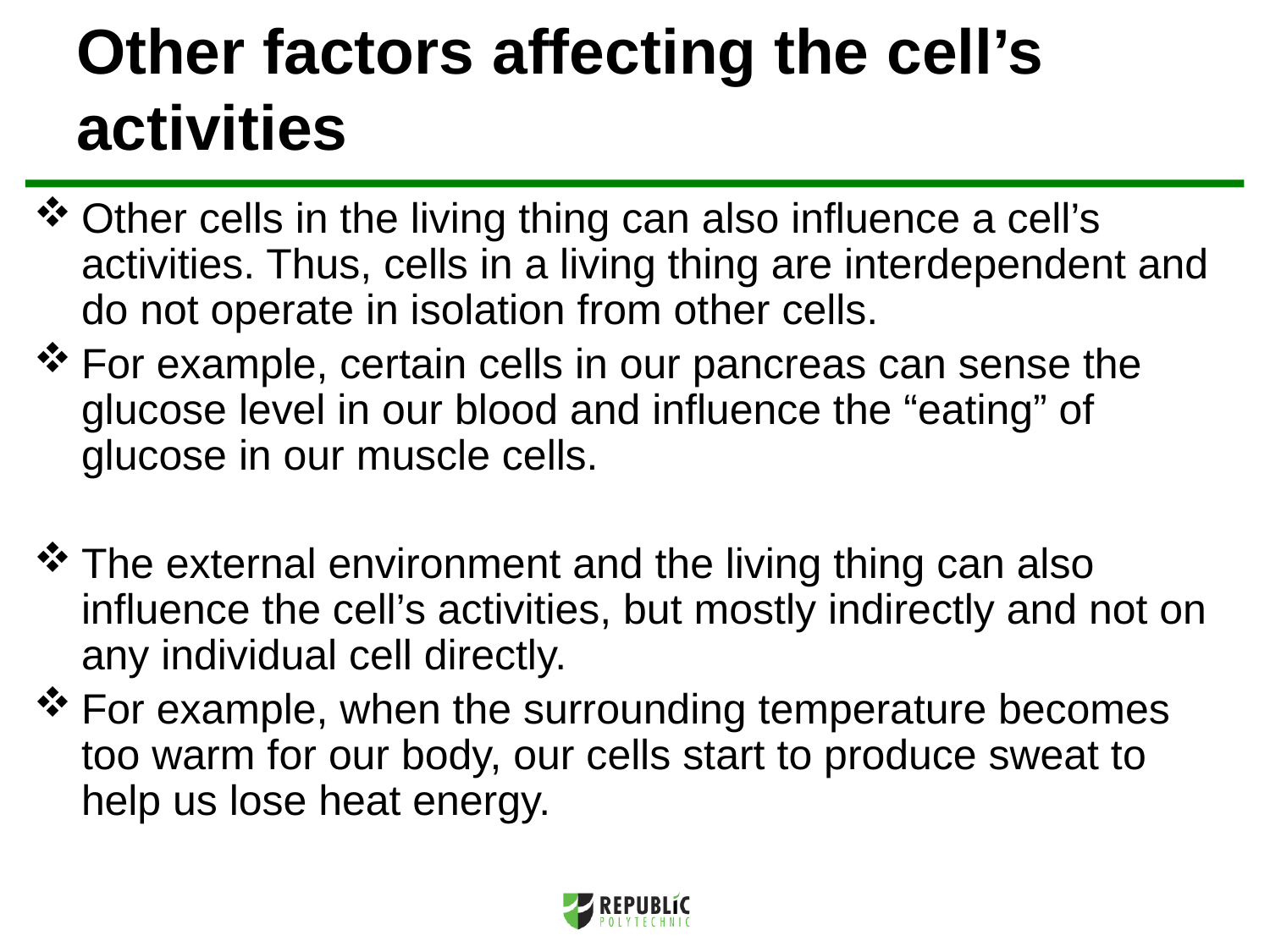

# Other factors affecting the cell’s activities
Other cells in the living thing can also influence a cell’s activities. Thus, cells in a living thing are interdependent and do not operate in isolation from other cells.
For example, certain cells in our pancreas can sense the glucose level in our blood and influence the “eating” of glucose in our muscle cells.

The external environment and the living thing can also influence the cell’s activities, but mostly indirectly and not on any individual cell directly.
For example, when the surrounding temperature becomes too warm for our body, our cells start to produce sweat to help us lose heat energy.